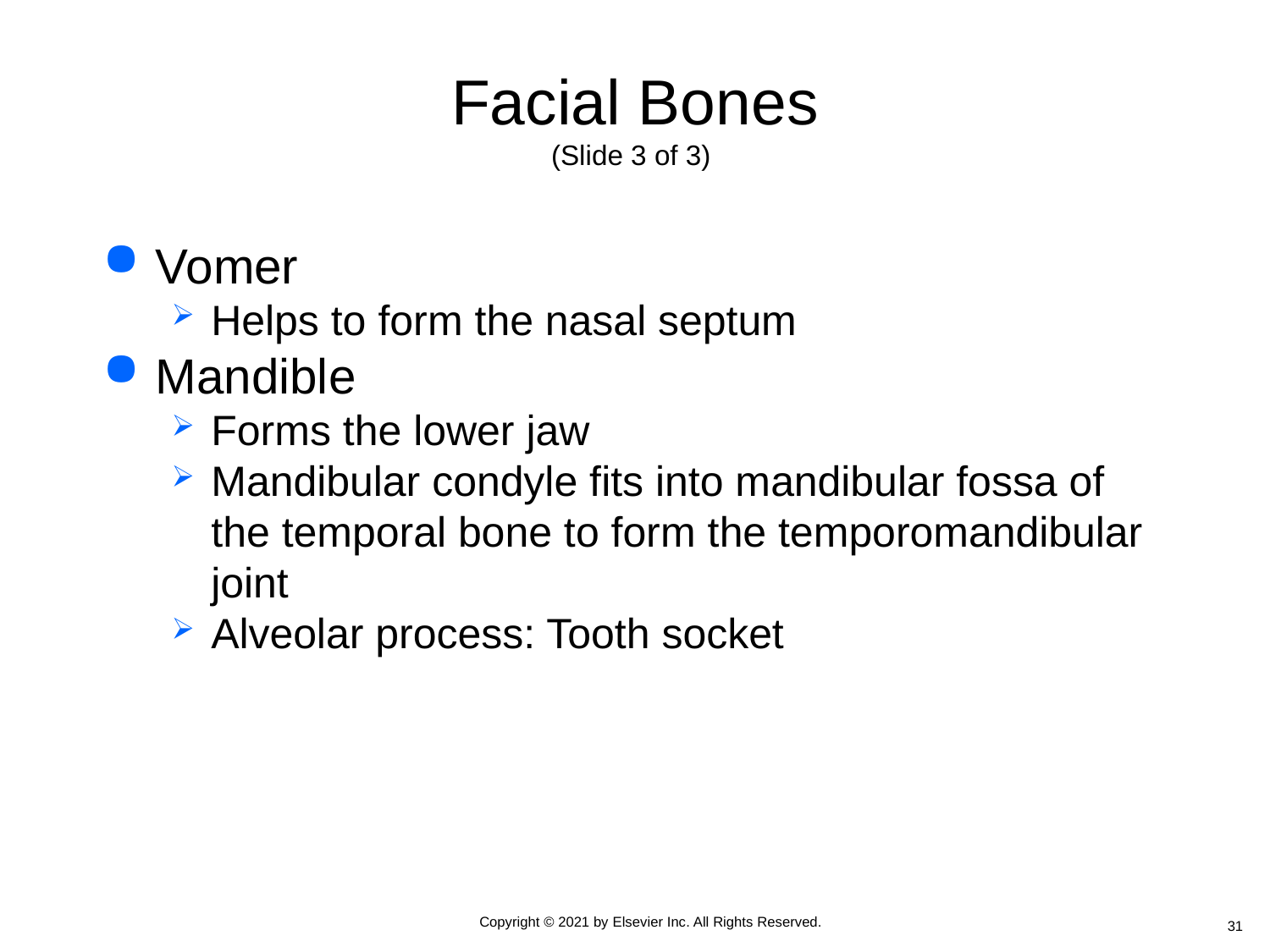

# Facial Bones (Slide 3 of 3)
Vomer
Helps to form the nasal septum
Mandible
Forms the lower jaw
Mandibular condyle fits into mandibular fossa of the temporal bone to form the temporomandibular joint
Alveolar process: Tooth socket
31